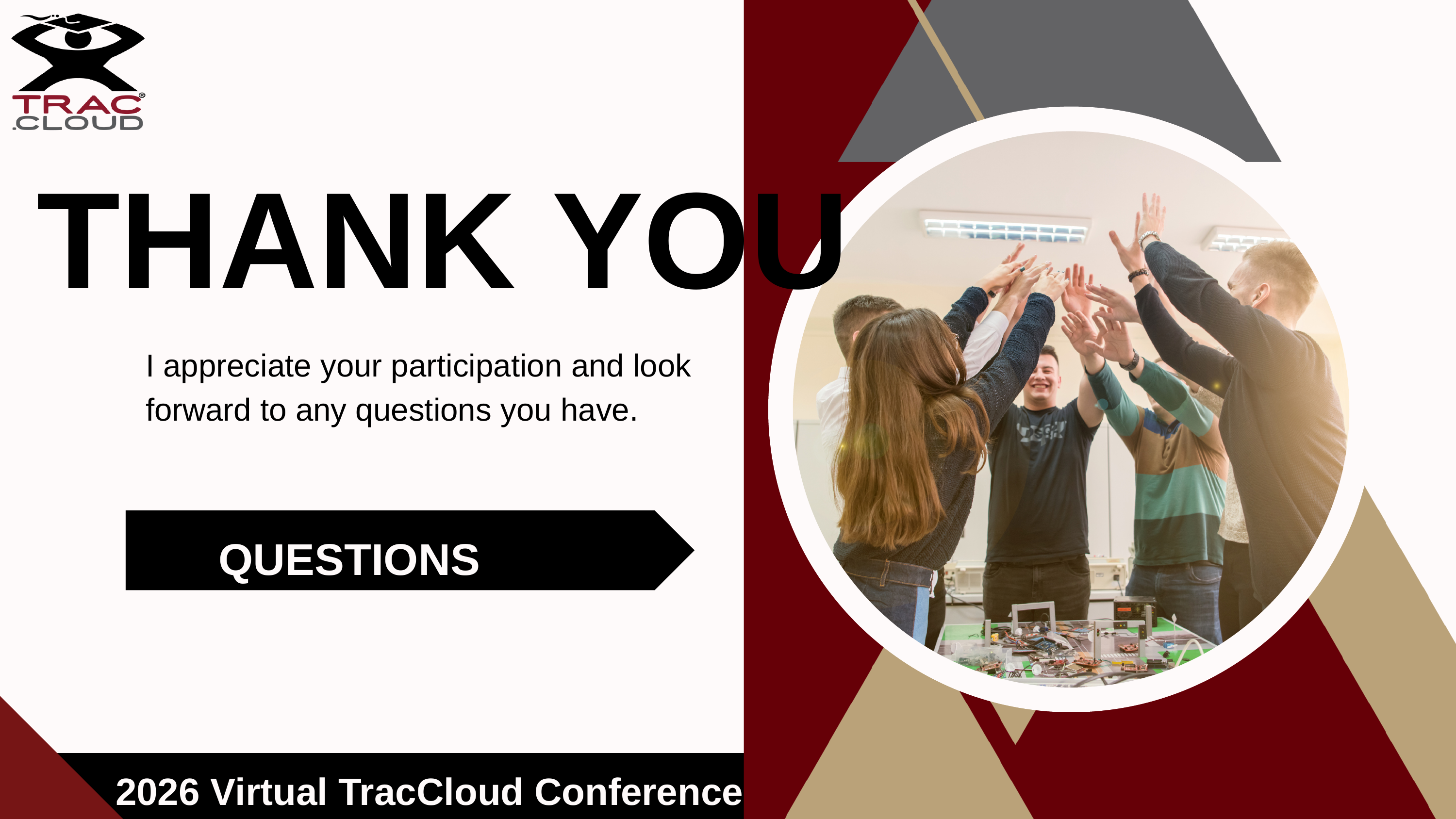

THANK YOU

I appreciate your participation and look forward to any questions you have.

QUESTIONS

2026 Virtual TracCloud Conference